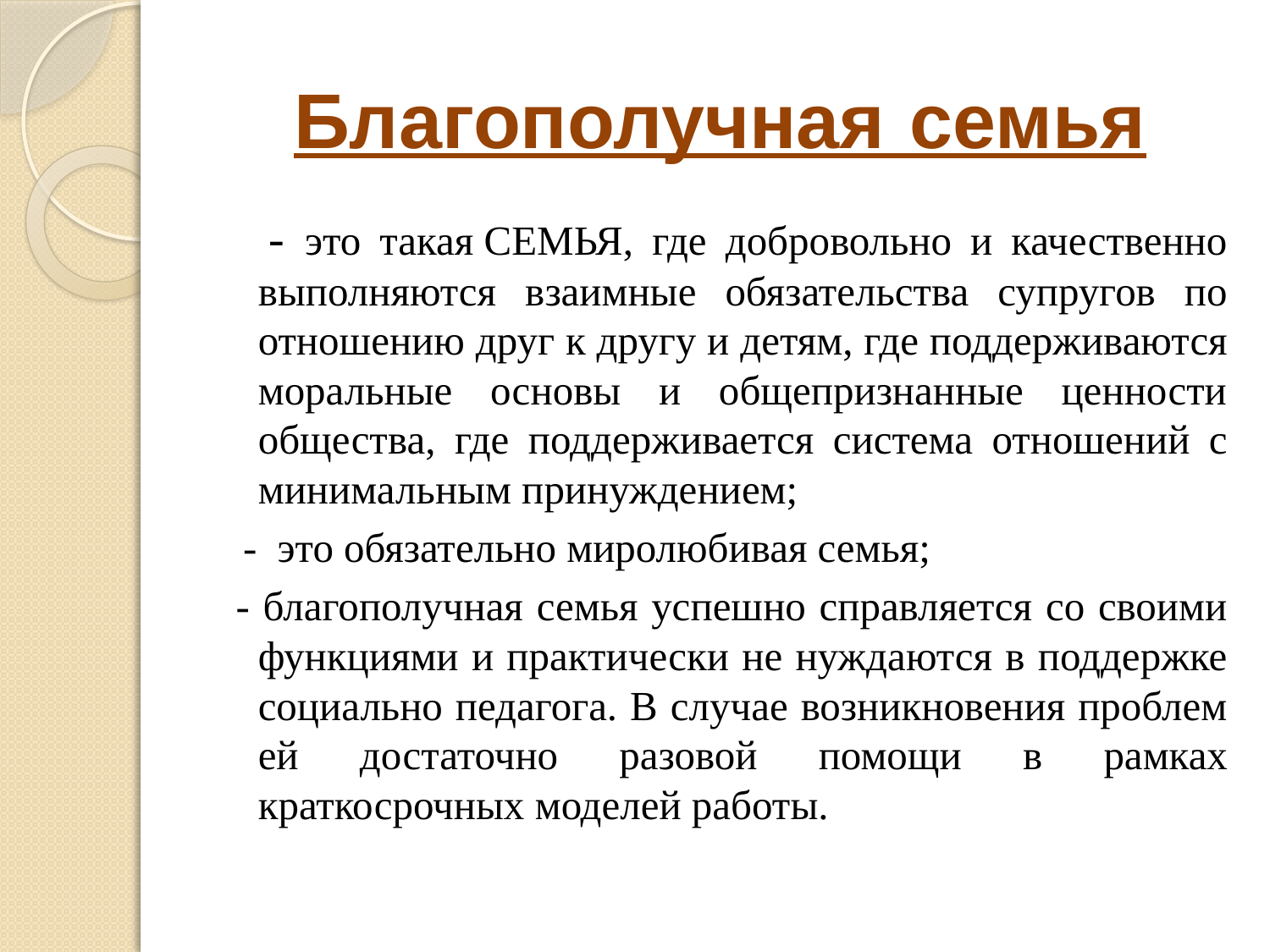

# Благополучная семья
  - это такая СЕМЬЯ, где добровольно и качественно выполняются взаимные обязательства супругов по отношению друг к другу и детям, где поддерживаются моральные основы и общепризнанные ценности общества, где поддерживается система отношений с минимальным принуждением;
  -  это обязательно миролюбивая семья;
 - благополучная семья успешно справляется со своими функциями и практически не нуждаются в поддержке социально педагога. В случае возникновения проблем ей достаточно разовой помощи в рамках краткосрочных моделей работы.